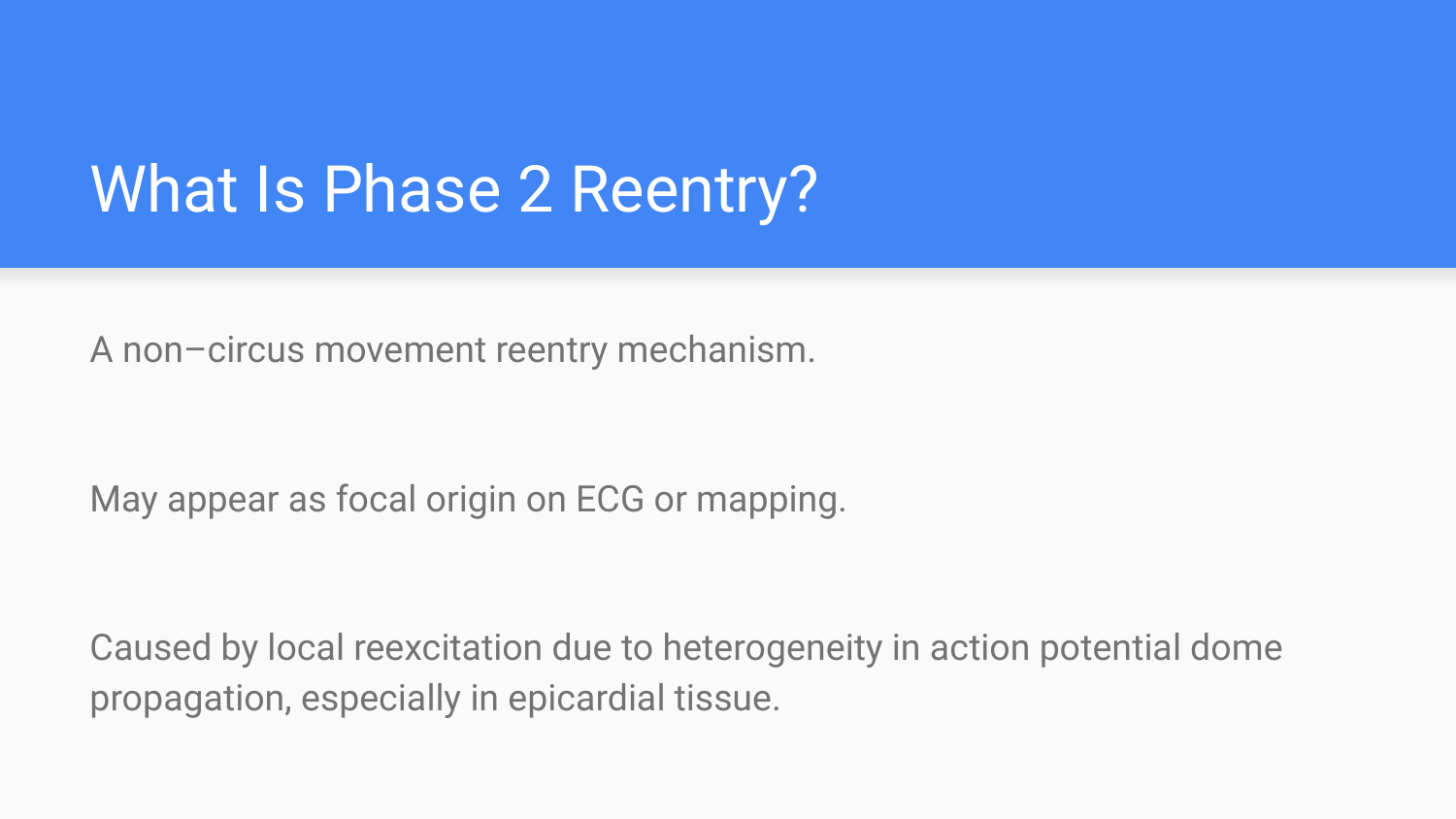

# What Is Phase 2 Reentry?
A non–circus movement reentry mechanism.

May appear as focal origin on ECG or mapping.

Caused by local reexcitation due to heterogeneity in action potential dome propagation, especially in epicardial tissue.